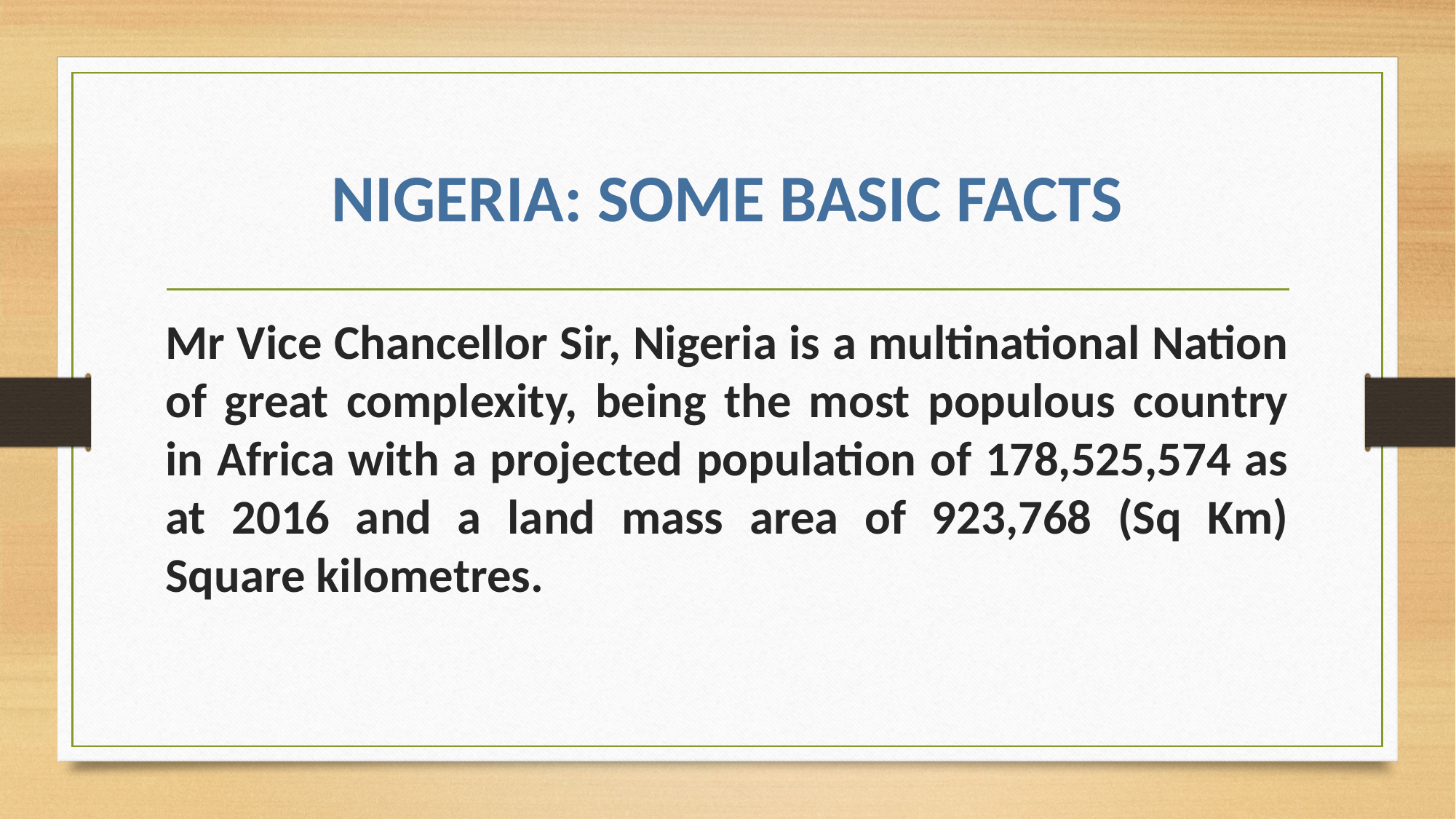

# NIGERIA: SOME BASIC FACTS
Mr Vice Chancellor Sir, Nigeria is a multinational Nation of great complexity, being the most populous country in Africa with a projected population of 178,525,574 as at 2016 and a land mass area of 923,768 (Sq Km) Square kilometres.